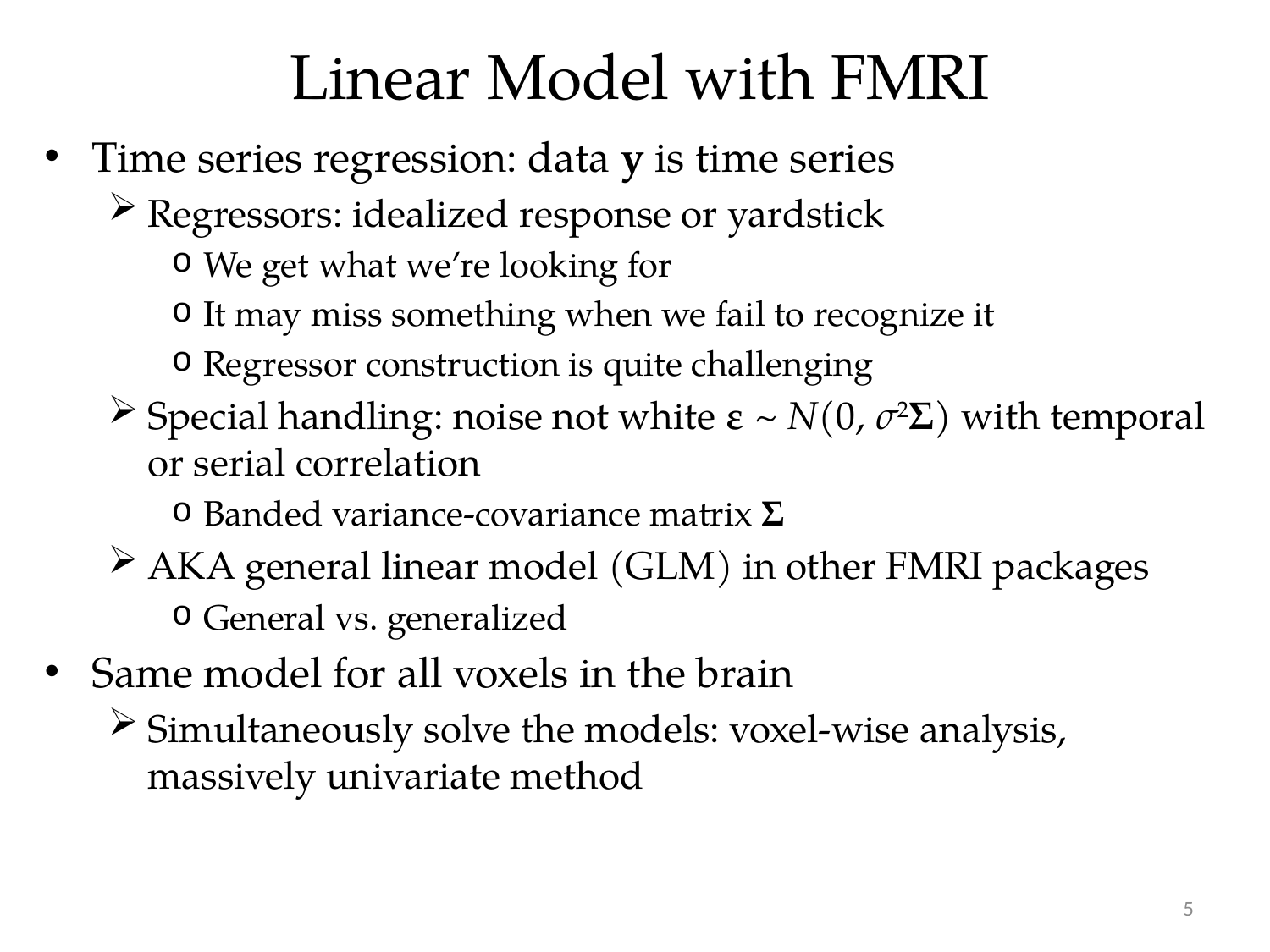

# Linear Model with FMRI
Time series regression: data y is time series
Regressors: idealized response or yardstick
We get what we’re looking for
It may miss something when we fail to recognize it
Regressor construction is quite challenging
Special handling: noise not white ε ~ N(0, σ2Σ) with temporal or serial correlation
Banded variance-covariance matrix Σ
AKA general linear model (GLM) in other FMRI packages
General vs. generalized
Same model for all voxels in the brain
Simultaneously solve the models: voxel-wise analysis, massively univariate method

5